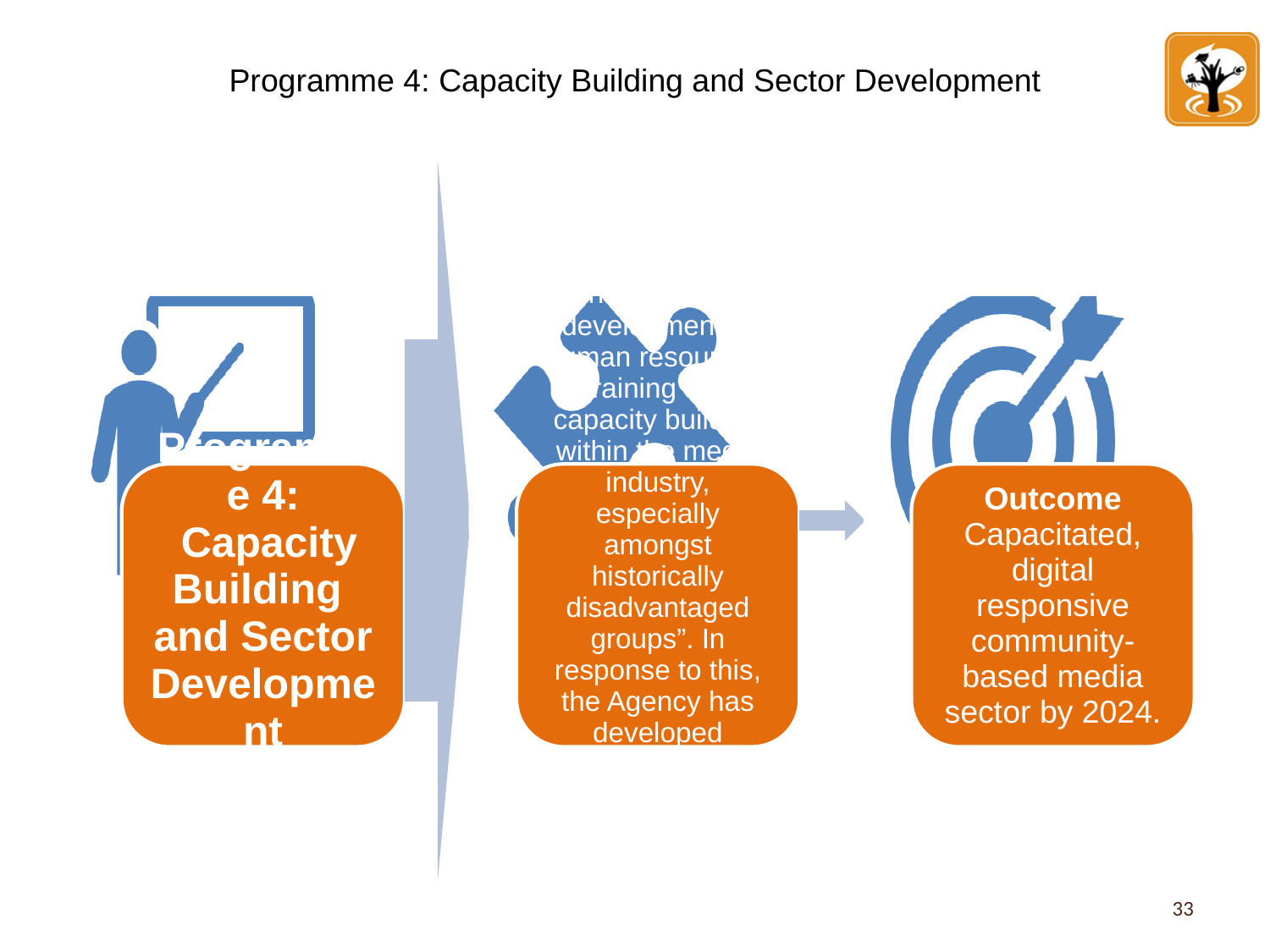

# Programme 4: Capacity Building and Sector Development
Programme 4:
 Capacity Building
and Sector Development
Purpose
Outcome
Capacitated, digital responsive community-based media sector by 2024.
33